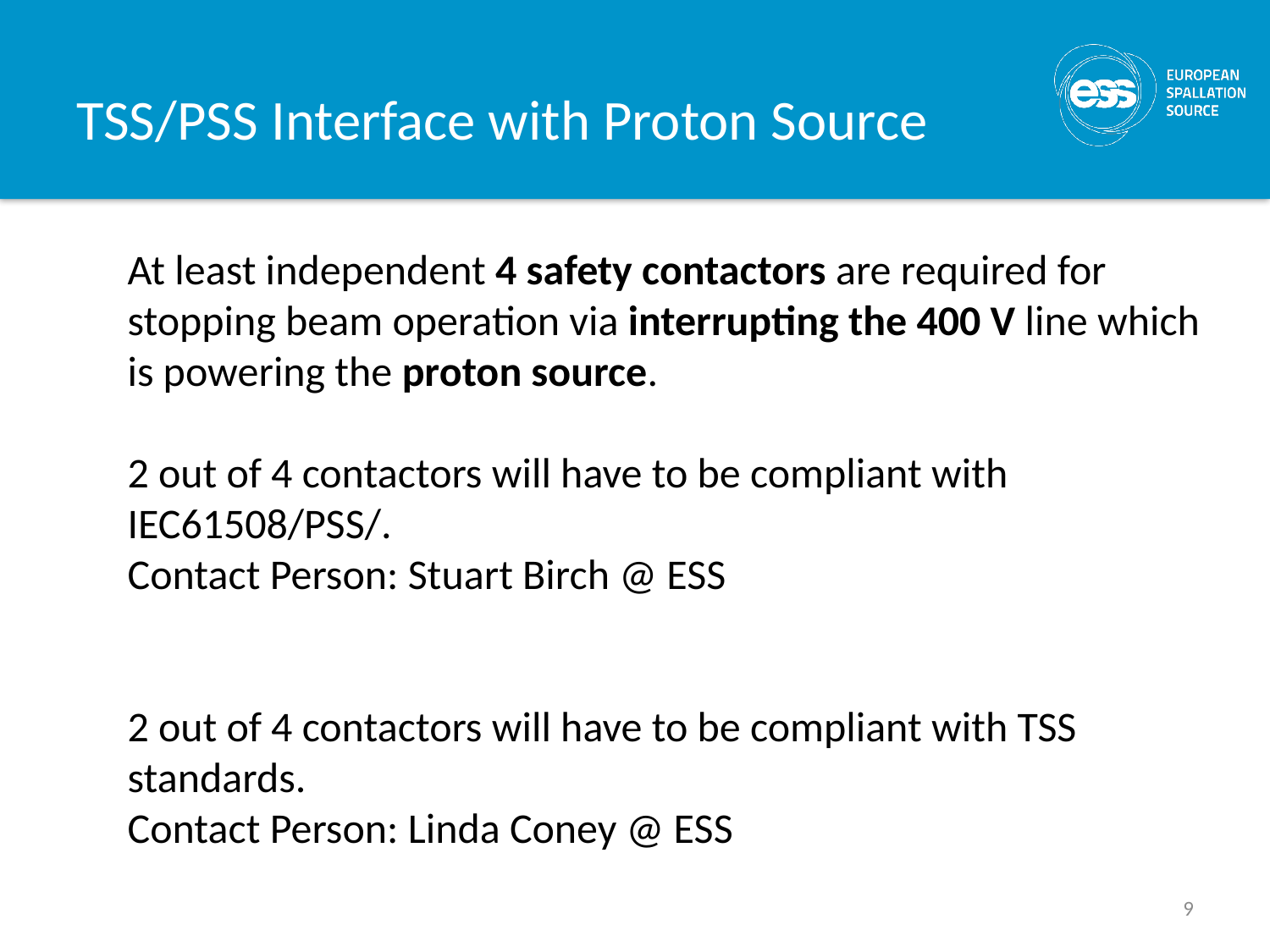

# TSS/PSS Interface with Proton Source
At least independent 4 safety contactors are required for stopping beam operation via interrupting the 400 V line which is powering the proton source.

2 out of 4 contactors will have to be compliant with IEC61508/PSS/.
Contact Person: Stuart Birch @ ESS

2 out of 4 contactors will have to be compliant with TSS standards.
Contact Person: Linda Coney @ ESS

9